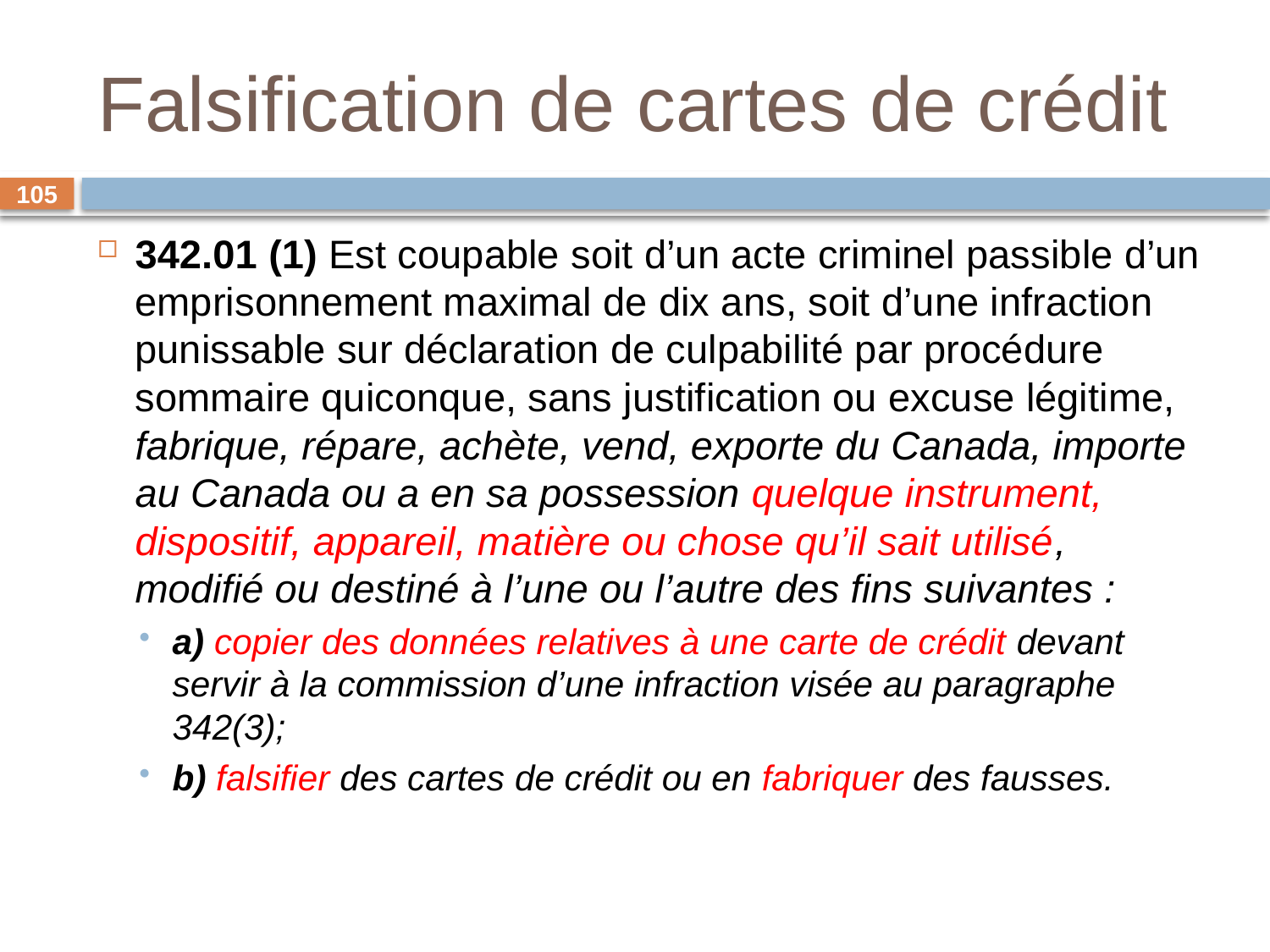

# Falsification de cartes de crédit
105
342.01 (1) Est coupable soit d’un acte criminel passible d’un emprisonnement maximal de dix ans, soit d’une infraction punissable sur déclaration de culpabilité par procédure sommaire quiconque, sans justification ou excuse légitime, fabrique, répare, achète, vend, exporte du Canada, importe au Canada ou a en sa possession quelque instrument, dispositif, appareil, matière ou chose qu’il sait utilisé, modifié ou destiné à l’une ou l’autre des fins suivantes :
a) copier des données relatives à une carte de crédit devant servir à la commission d’une infraction visée au paragraphe 342(3);
b) falsifier des cartes de crédit ou en fabriquer des fausses.